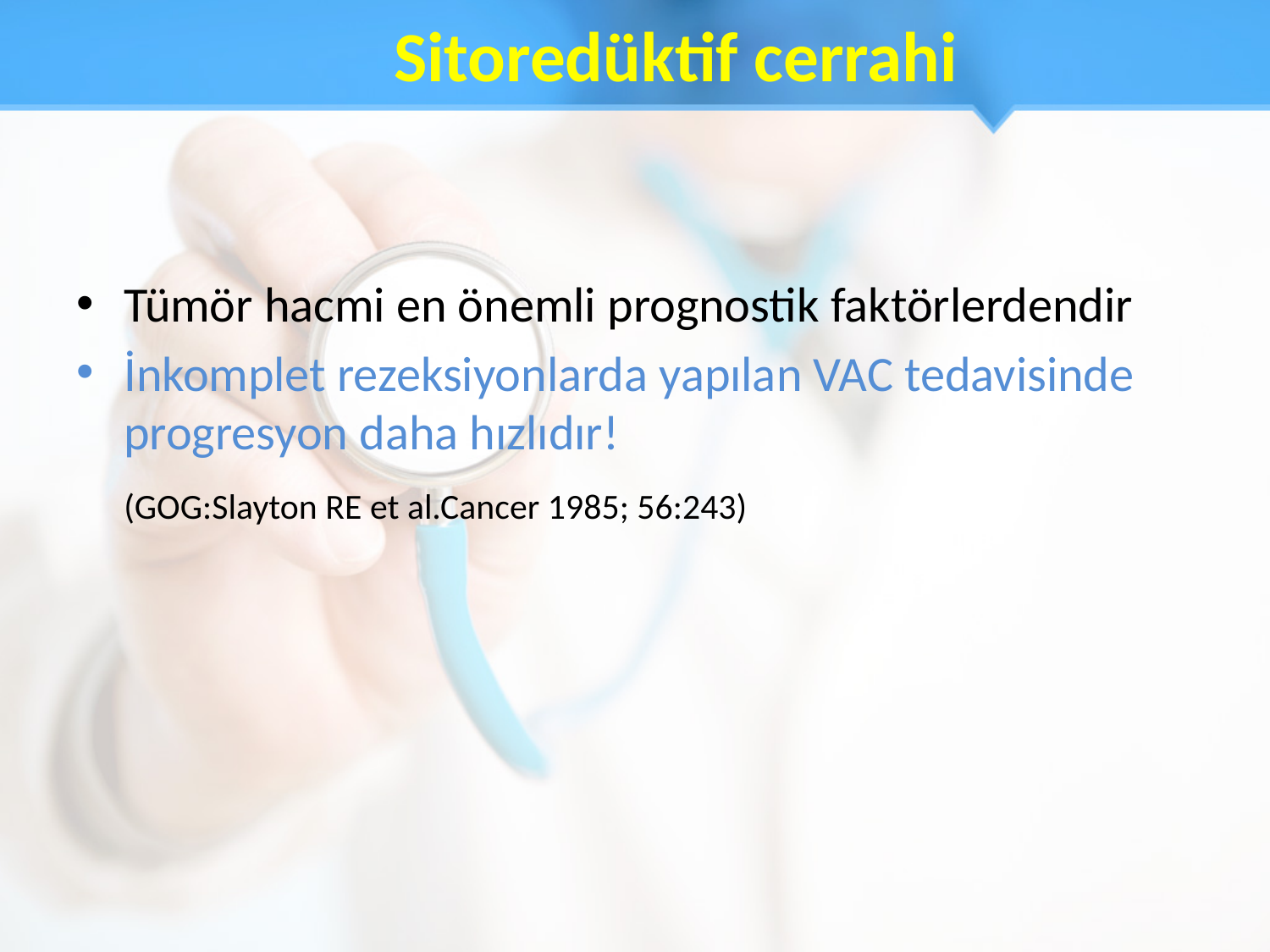

# Sitoredüktif cerrahi
Tümör hacmi en önemli prognostik faktörlerdendir
İnkomplet rezeksiyonlarda yapılan VAC tedavisinde progresyon daha hızlıdır!
	(GOG:Slayton RE et al.Cancer 1985; 56:243)